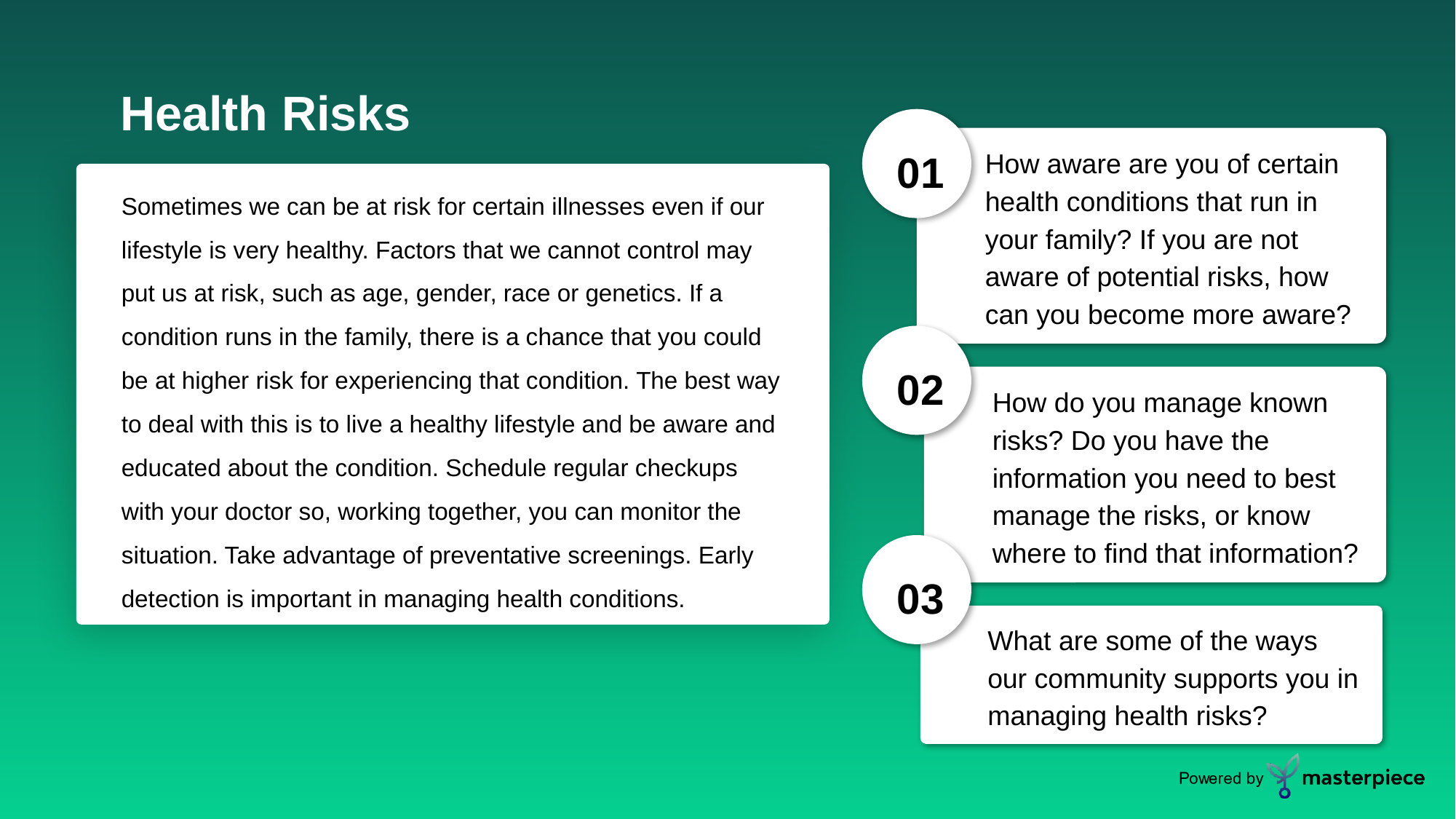

Health Risks
01
How aware are you of certain health conditions that run in your family? If you are not aware of potential risks, how can you become more aware?
Sometimes we can be at risk for certain illnesses even if our lifestyle is very healthy. Factors that we cannot control may put us at risk, such as age, gender, race or genetics. If a condition runs in the family, there is a chance that you could be at higher risk for experiencing that condition. The best way to deal with this is to live a healthy lifestyle and be aware and educated about the condition. Schedule regular checkups with your doctor so, working together, you can monitor the situation. Take advantage of preventative screenings. Early detection is important in managing health conditions.
02
How do you manage known risks? Do you have the information you need to best manage the risks, or know where to find that information?
03
What are some of the ways our community supports you in managing health risks?